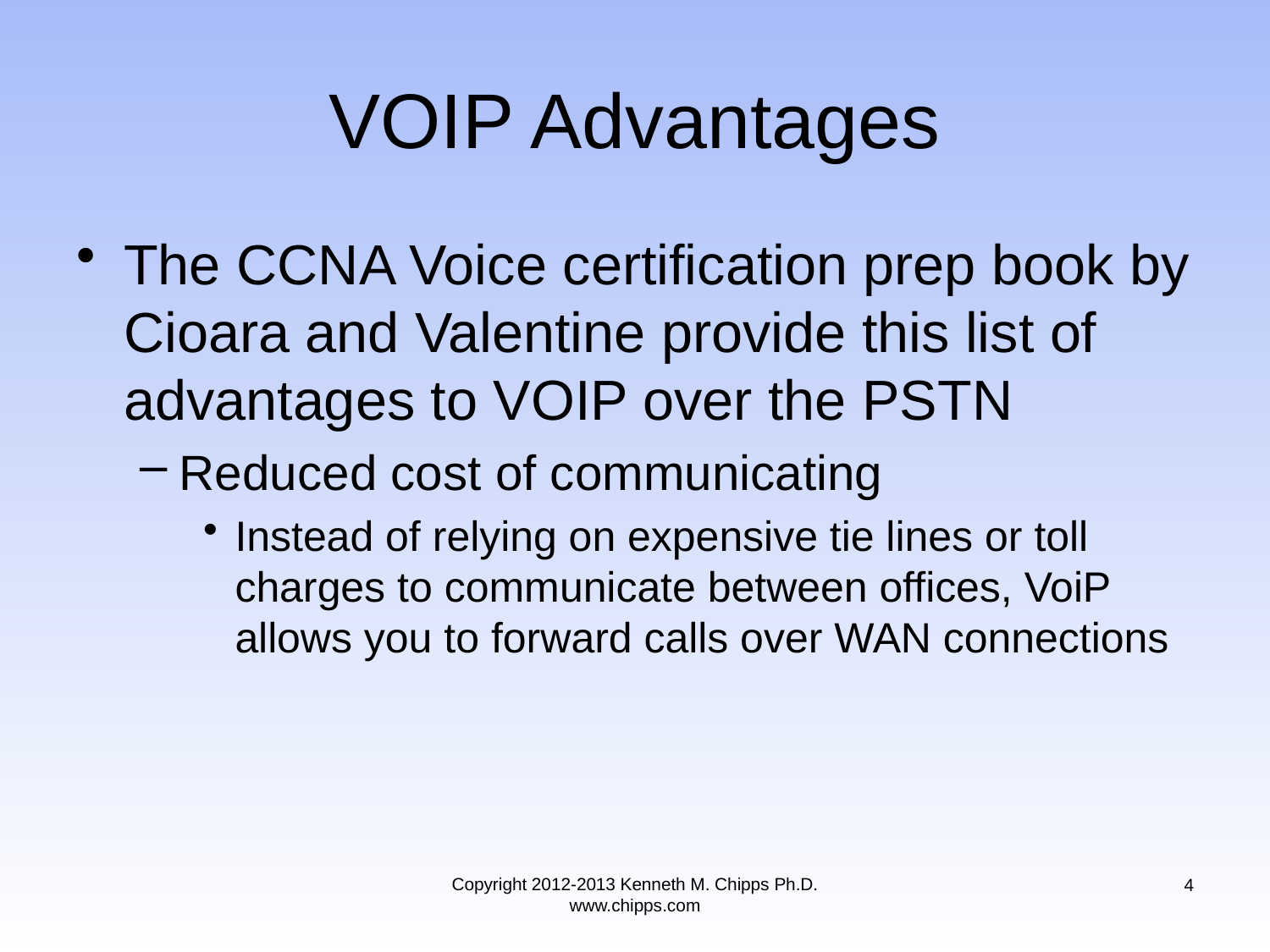

# VOIP Advantages
The CCNA Voice certification prep book by Cioara and Valentine provide this list of advantages to VOIP over the PSTN
Reduced cost of communicating
Instead of relying on expensive tie lines or toll charges to communicate between offices, VoiP allows you to forward calls over WAN connections
Copyright 2012-2013 Kenneth M. Chipps Ph.D. www.chipps.com
4